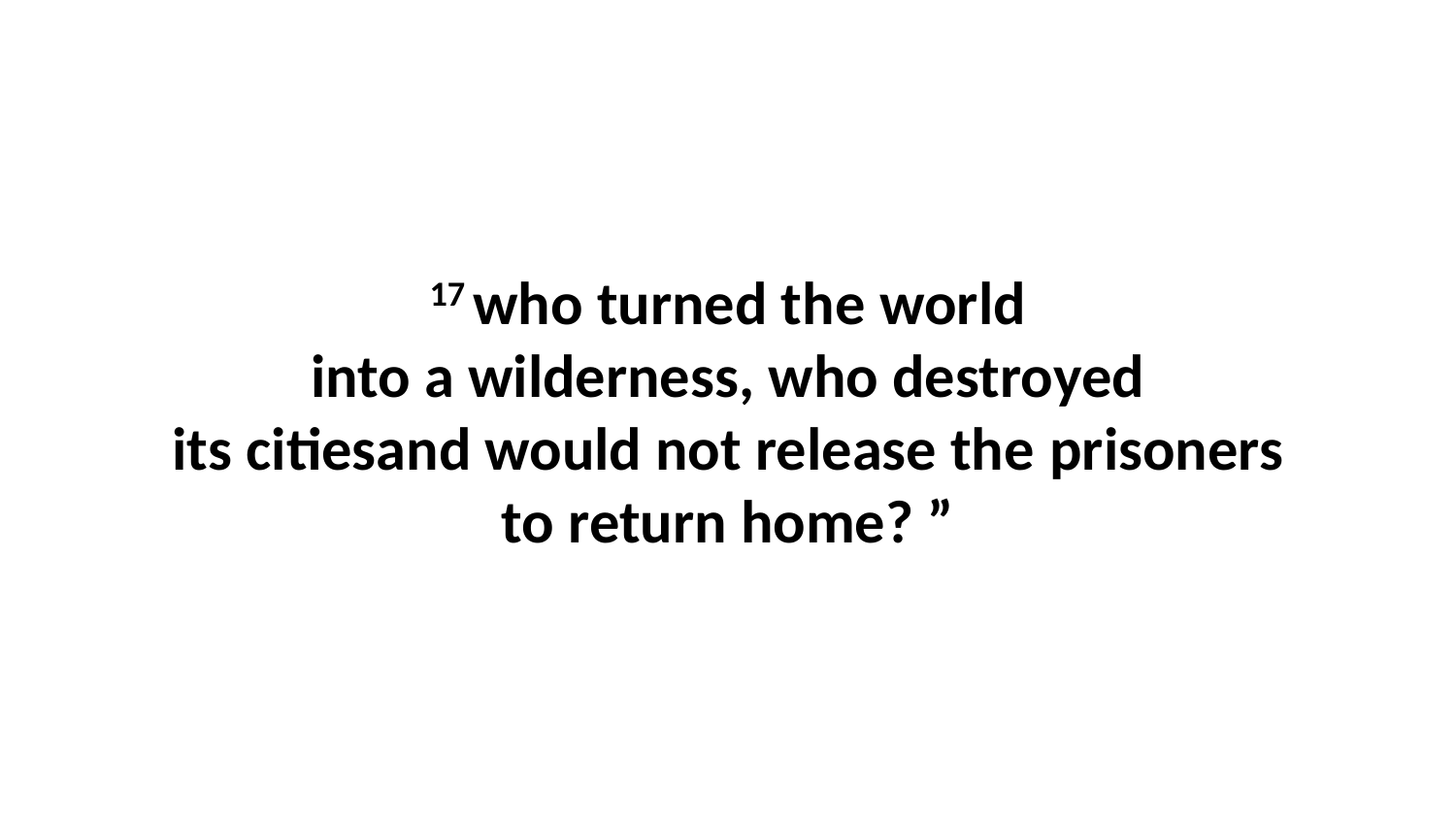

17 who turned the world into a wilderness, who destroyed its citiesand would not release the prisoners to return home? ”